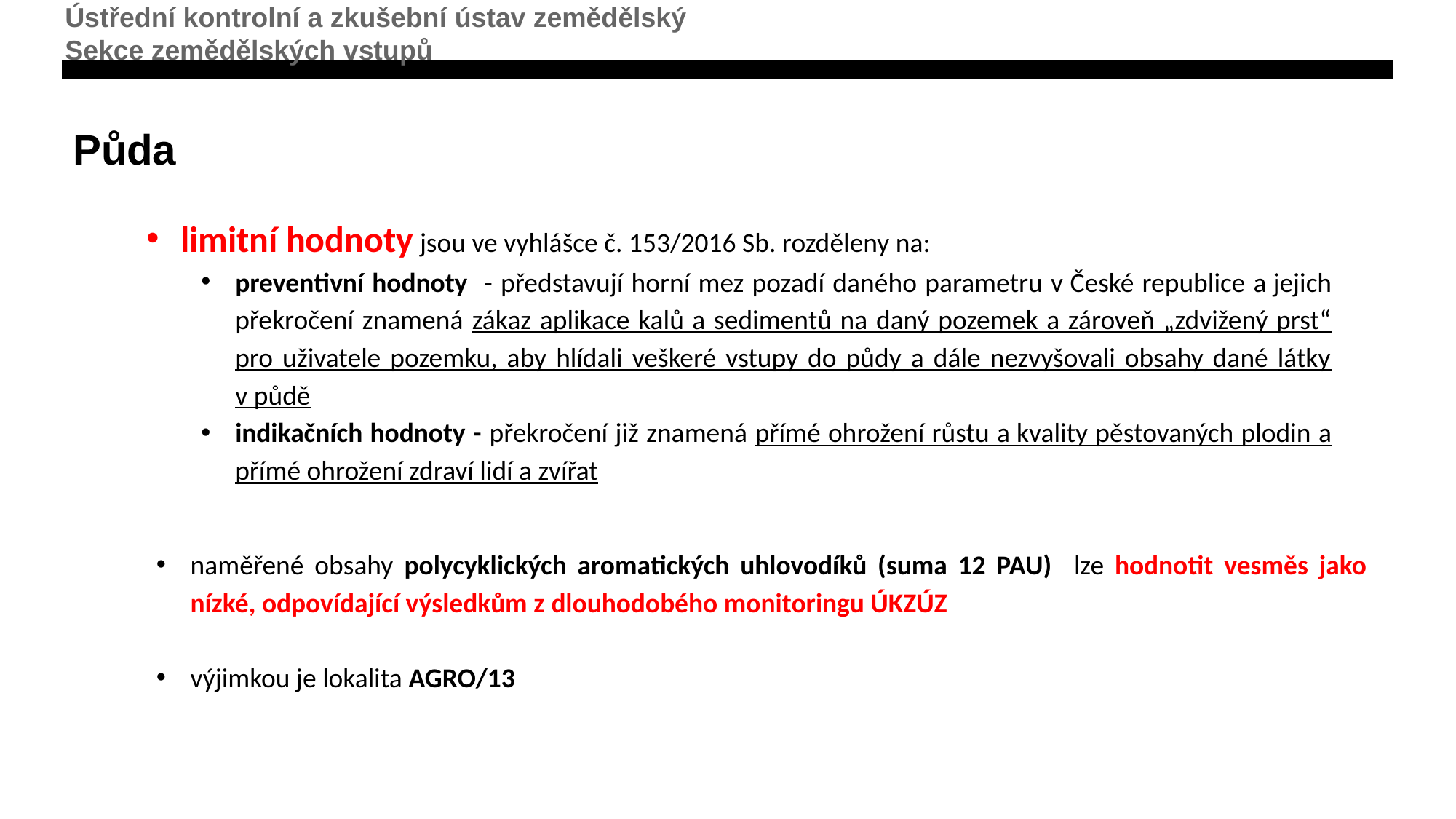

Ústřední kontrolní a zkušební ústav zemědělský
Sekce zemědělských vstupů
# Půda
limitní hodnoty jsou ve vyhlášce č. 153/2016 Sb. rozděleny na:
preventivní hodnoty  - představují horní mez pozadí daného parametru v České republice a jejich překročení znamená zákaz aplikace kalů a sedimentů na daný pozemek a zároveň „zdvižený prst“ pro uživatele pozemku, aby hlídali veškeré vstupy do půdy a dále nezvyšovali obsahy dané látky v půdě
indikačních hodnoty - překročení již znamená přímé ohrožení růstu a kvality pěstovaných plodin a přímé ohrožení zdraví lidí a zvířat
naměřené obsahy polycyklických aromatických uhlovodíků (suma 12 PAU)  lze hodnotit vesměs jako nízké, odpovídající výsledkům z dlouhodobého monitoringu ÚKZÚZ

výjimkou je lokalita AGRO/13